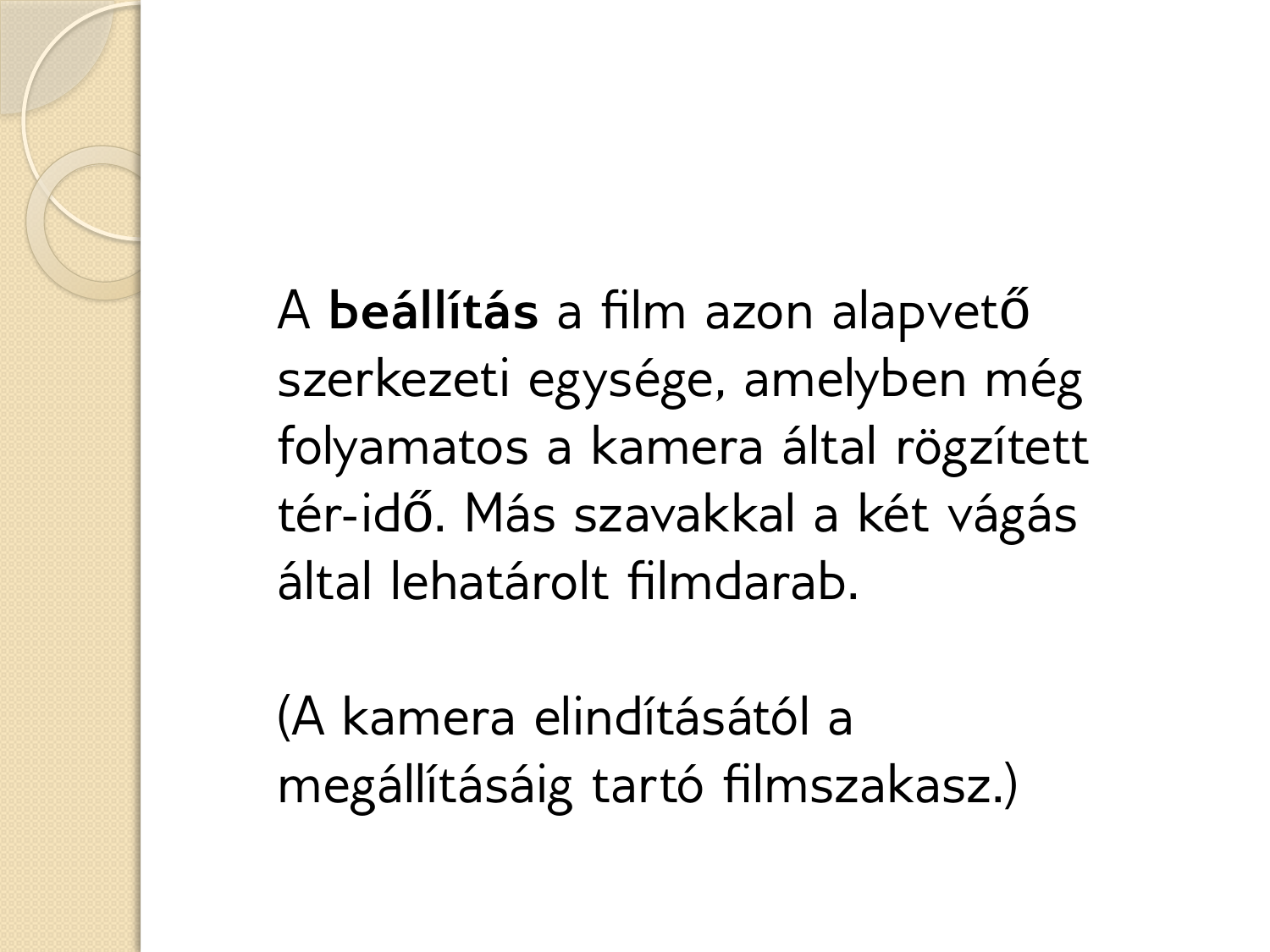

A beállítás a film azon alapvető szerkezeti egysége, amelyben még folyamatos a kamera által rögzített tér-idő. Más szavakkal a két vágás által lehatárolt filmdarab.

(A kamera elindításától a megállításáig tartó filmszakasz.)